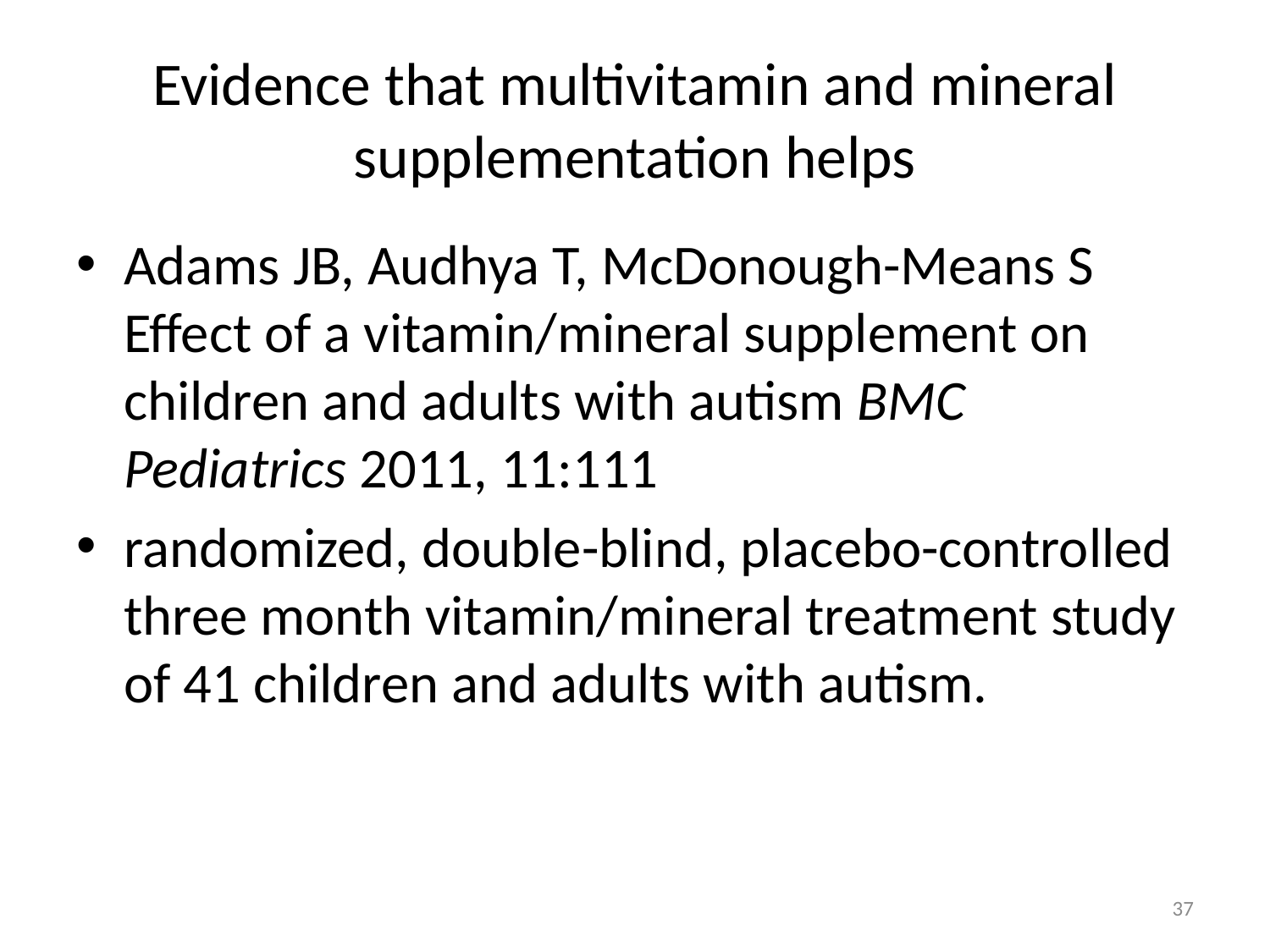

# Evidence that multivitamin and mineral supplementation helps
Adams JB, Audhya T, McDonough-Means S Effect of a vitamin/mineral supplement on children and adults with autism BMC Pediatrics 2011, 11:111
randomized, double-blind, placebo-controlled three month vitamin/mineral treatment study of 41 children and adults with autism.
37